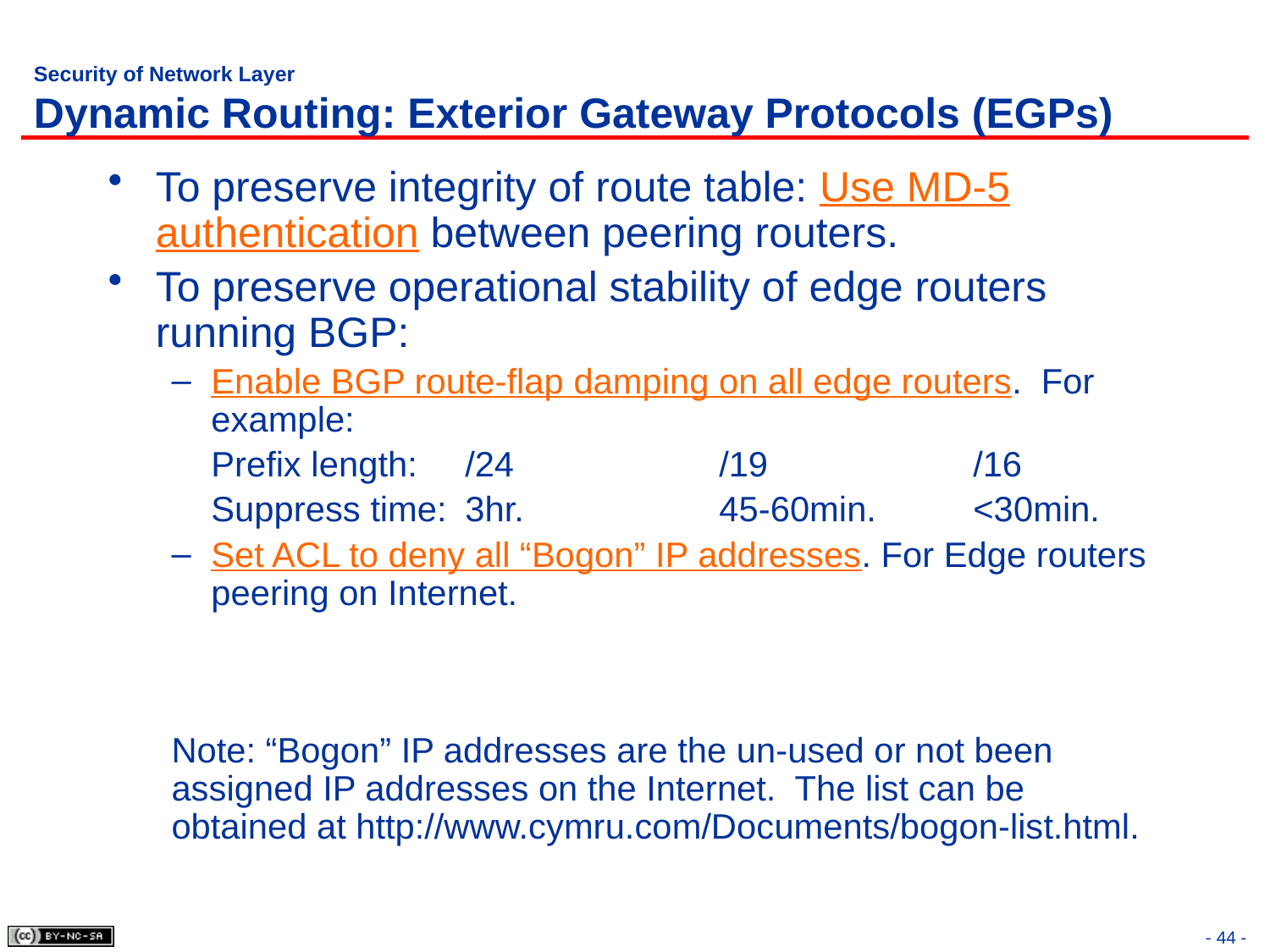

# Security of Network Layer Dynamic Routing: Exterior Gateway Protocols (EGPs)
To preserve integrity of route table: Use MD-5 authentication between peering routers.
To preserve operational stability of edge routers running BGP:
Enable BGP route-flap damping on all edge routers.  For example:
	Prefix length:	/24		/19		/16
	Suppress time:	3hr.		45-60min.	<30min.
Set ACL to deny all “Bogon” IP addresses. For Edge routers peering on Internet.

Note: “Bogon” IP addresses are the un-used or not been assigned IP addresses on the Internet.  The list can be obtained at http://www.cymru.com/Documents/bogon-list.html.
- 44 -